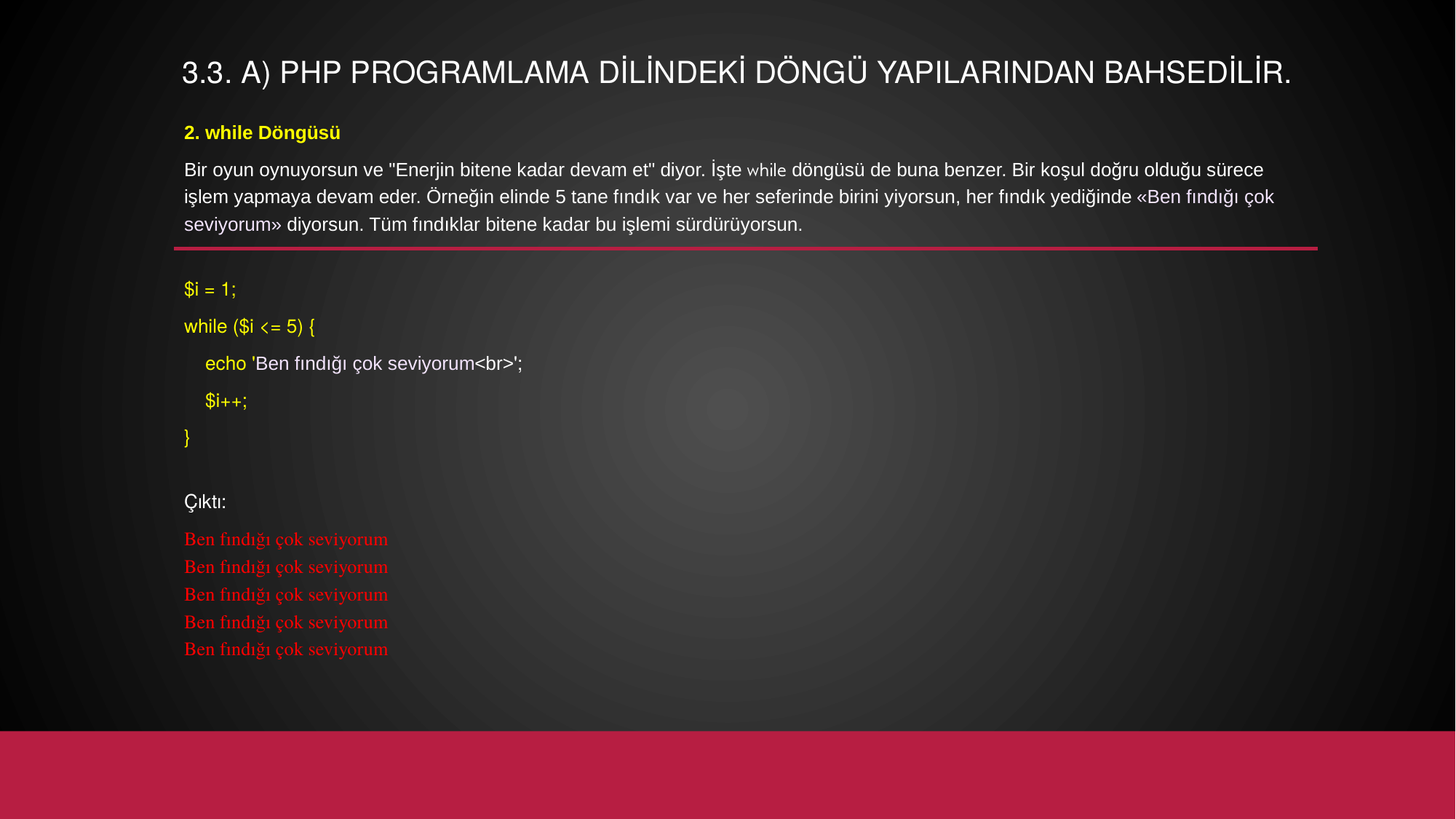

# 3.3. a) PHP programlama dilindeki döngü yapılarından bahsedilir.
2. while Döngüsü
Bir oyun oynuyorsun ve "Enerjin bitene kadar devam et" diyor. İşte while döngüsü de buna benzer. Bir koşul doğru olduğu sürece işlem yapmaya devam eder. Örneğin elinde 5 tane fındık var ve her seferinde birini yiyorsun, her fındık yediğinde «Ben fındığı çok seviyorum» diyorsun. Tüm fındıklar bitene kadar bu işlemi sürdürüyorsun.
$i = 1;
while ($i <= 5) {
    echo 'Ben fındığı çok seviyorum<br>';
    $i++;
}
Çıktı:
Ben fındığı çok seviyorum
Ben fındığı çok seviyorum
Ben fındığı çok seviyorum
Ben fındığı çok seviyorum
Ben fındığı çok seviyorum